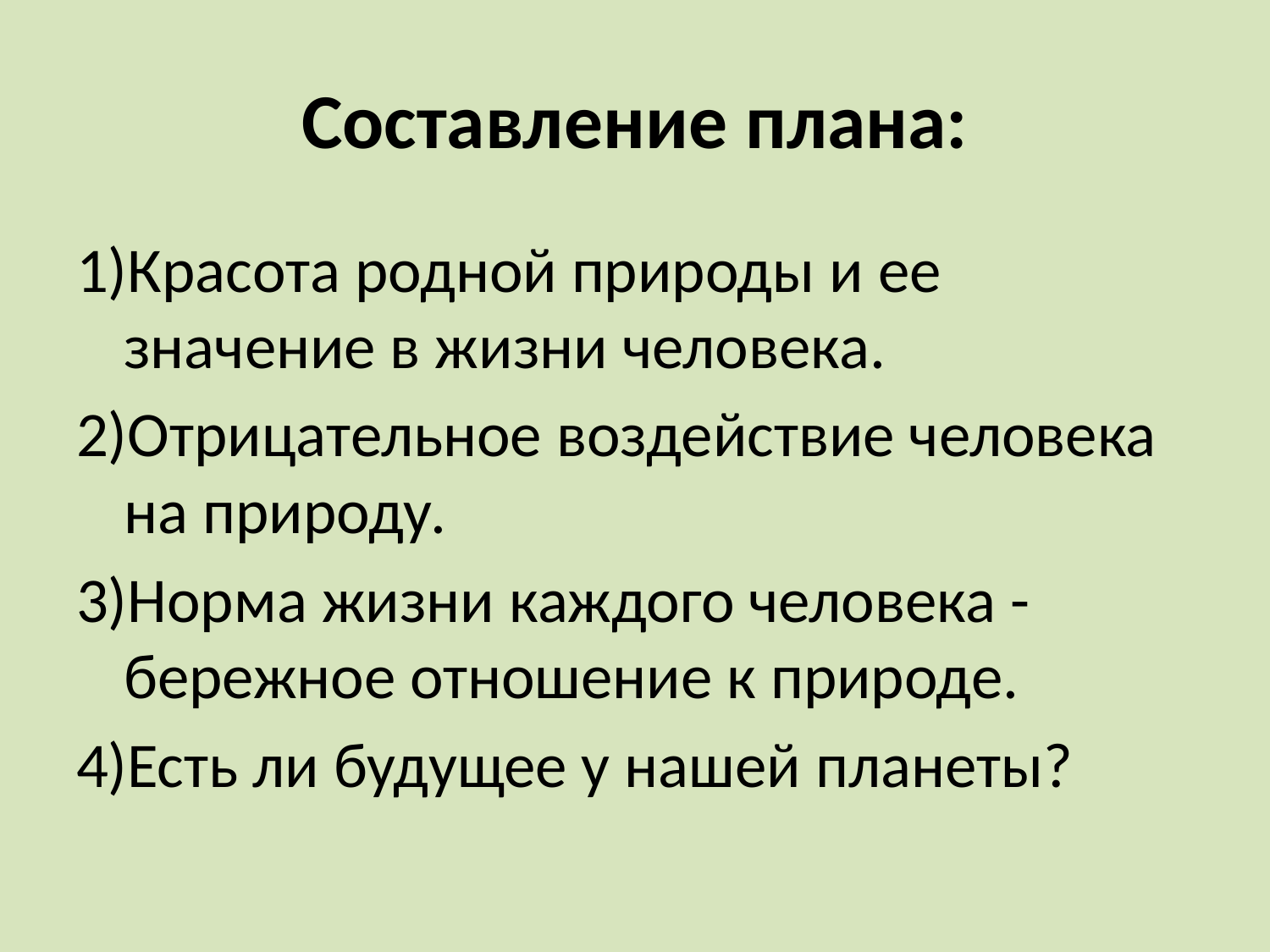

# Составление плана:
1)Красота родной природы и ее значение в жизни человека.
2)Отрицательное воздействие человека на природу.
3)Норма жизни каждого человека - бережное отношение к природе.
4)Есть ли будущее у нашей планеты?